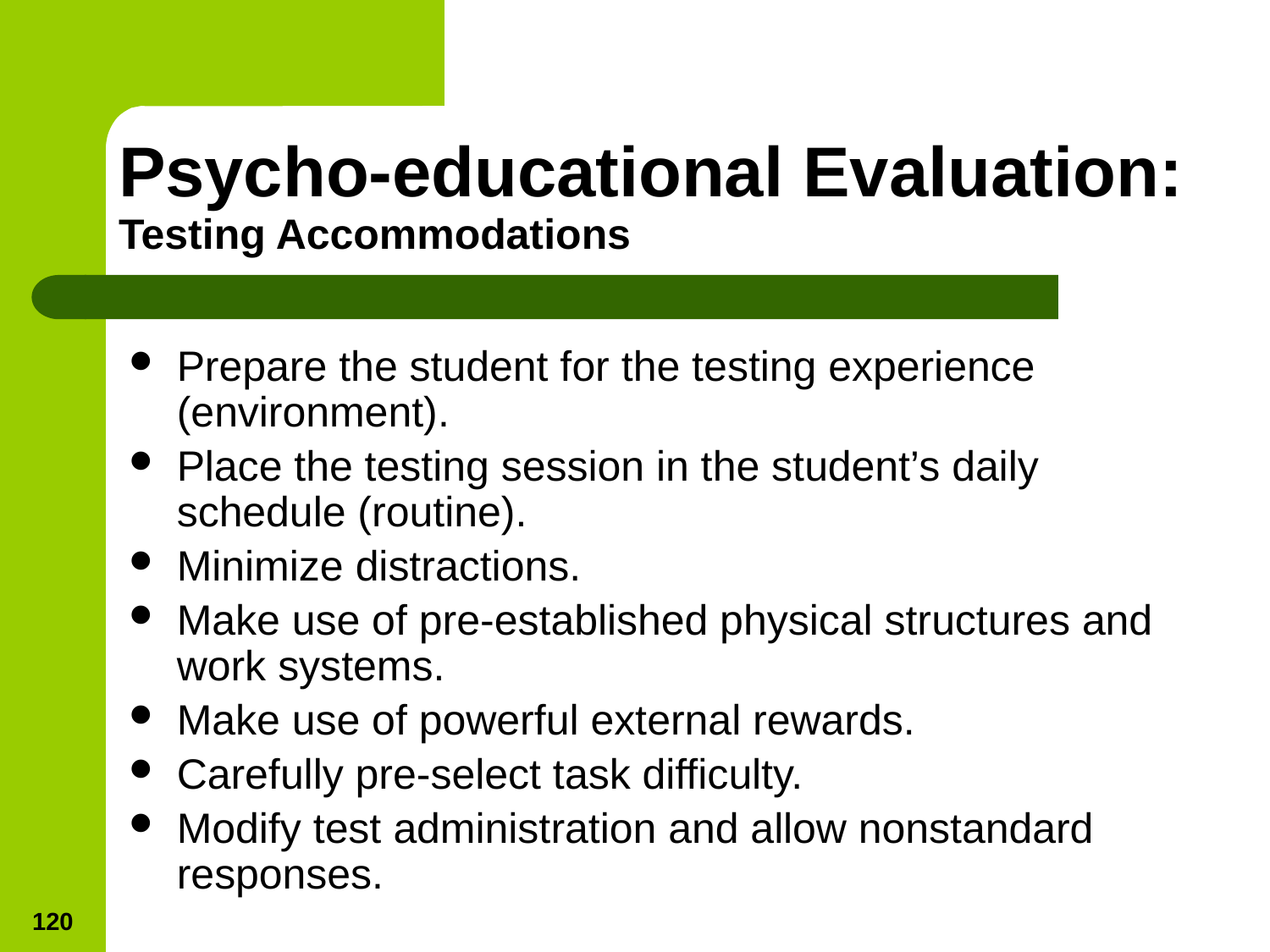

# Psycho-educational Evaluation: Testing Accommodations
Prepare the student for the testing experience (environment).
Place the testing session in the student’s daily schedule (routine).
Minimize distractions.
Make use of pre-established physical structures and work systems.
Make use of powerful external rewards.
Carefully pre-select task difficulty.
Modify test administration and allow nonstandard responses.
120